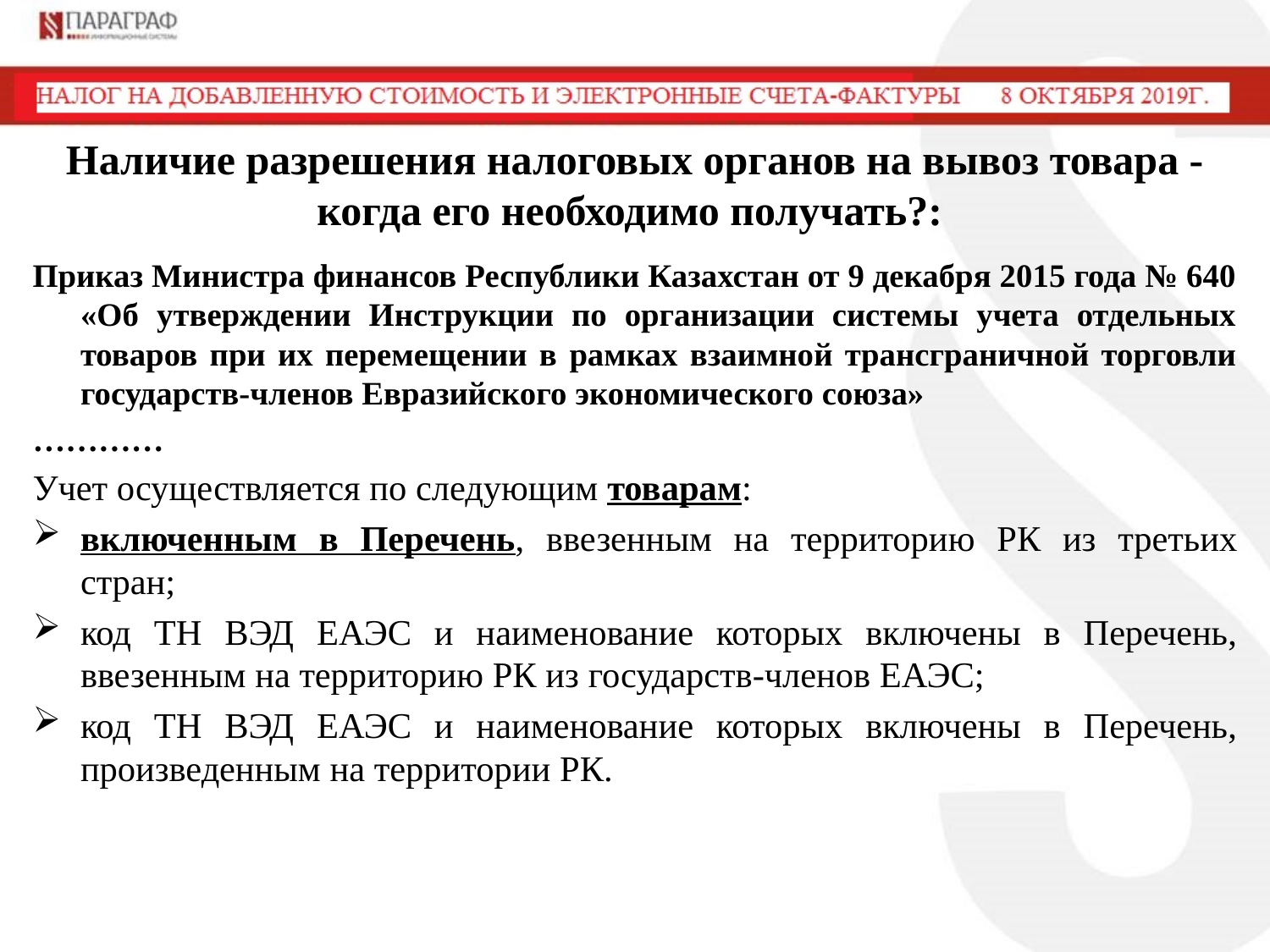

# Наличие разрешения налоговых органов на вывоз товара - когда его необходимо получать?:
Приказ Министра финансов Республики Казахстан от 9 декабря 2015 года № 640 «Об утверждении Инструкции по организации системы учета отдельных товаров при их перемещении в рамках взаимной трансграничной торговли государств-членов Евразийского экономического союза»
…………
Учет осуществляется по следующим товарам:
включенным в Перечень, ввезенным на территорию РК из третьих стран;
код ТН ВЭД ЕАЭС и наименование которых включены в Перечень, ввезенным на территорию РК из государств-членов ЕАЭС;
код ТН ВЭД ЕАЭС и наименование которых включены в Перечень, произведенным на территории РК.